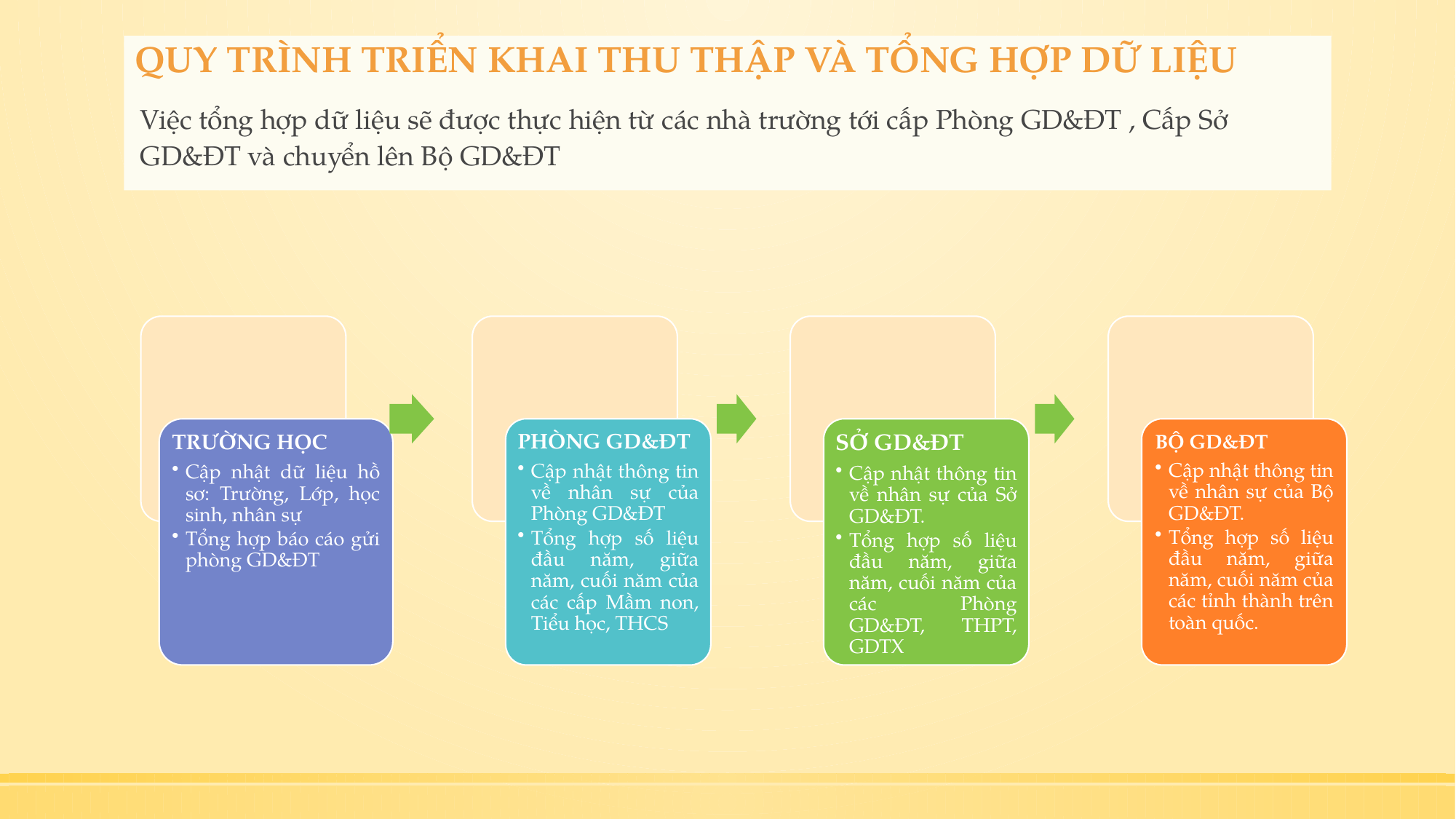

QUY TRÌNH TRIỂN KHAI THU THẬP VÀ TỔNG HỢP DỮ LIỆU
Việc tổng hợp dữ liệu sẽ được thực hiện từ các nhà trường tới cấp Phòng GD&ĐT , Cấp Sở GD&ĐT và chuyển lên Bộ GD&ĐT

TRƯỜNG HỌC
Cập nhật dữ liệu hồ sơ: Trường, Lớp, học sinh, nhân sự
Tổng hợp báo cáo gửi phòng GD&ĐT

PHÒNG GD&ĐT
Cập nhật thông tin về nhân sự của Phòng GD&ĐT
Tổng hợp số liệu đầu năm, giữa năm, cuối năm của các cấp Mầm non, Tiểu học, THCS
SỞ GD&ĐT
Cập nhật thông tin về nhân sự của Sở GD&ĐT.
Tổng hợp số liệu đầu năm, giữa năm, cuối năm của các Phòng GD&ĐT, THPT, GDTX
BỘ GD&ĐT
Cập nhật thông tin về nhân sự của Bộ GD&ĐT.
Tổng hợp số liệu đầu năm, giữa năm, cuối năm của các tỉnh thành trên toàn quốc.